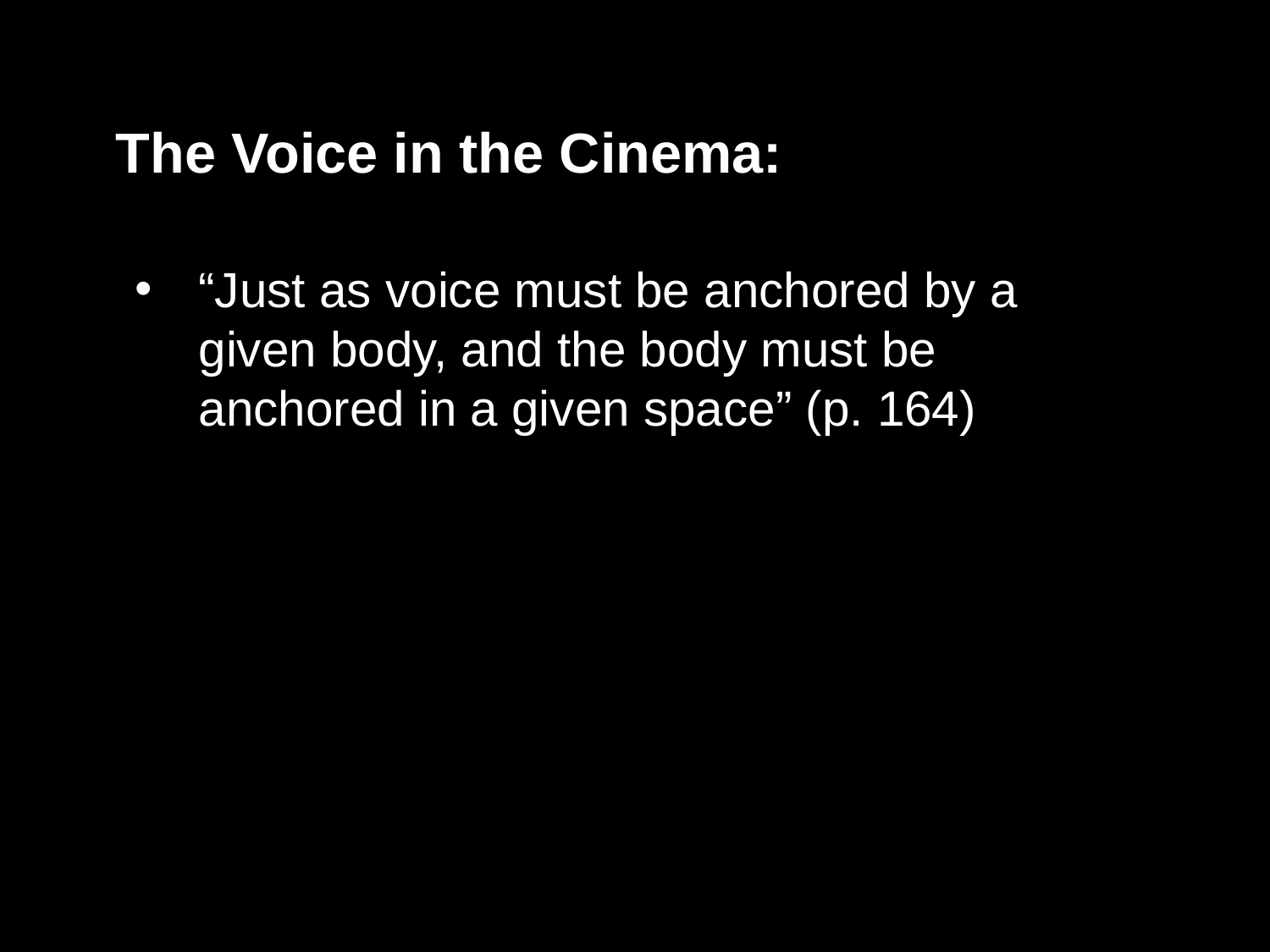

The Voice in the Cinema:

“Just as voice must be anchored by a given body, and the body must be anchored in a given space” (p. 164)